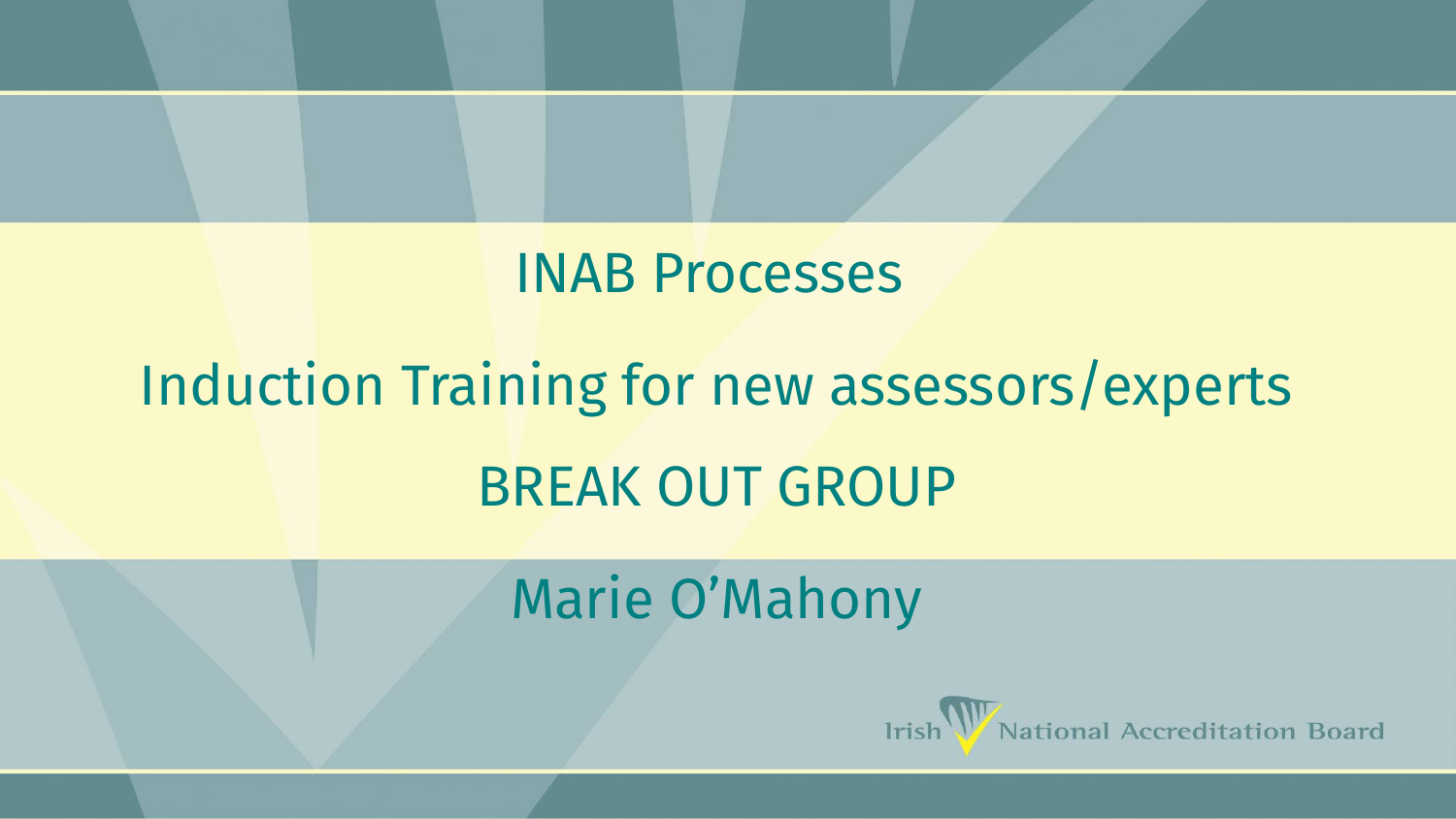

INAB Processes
Induction Training for new assessors/experts
BREAK OUT GROUP
Marie O’Mahony